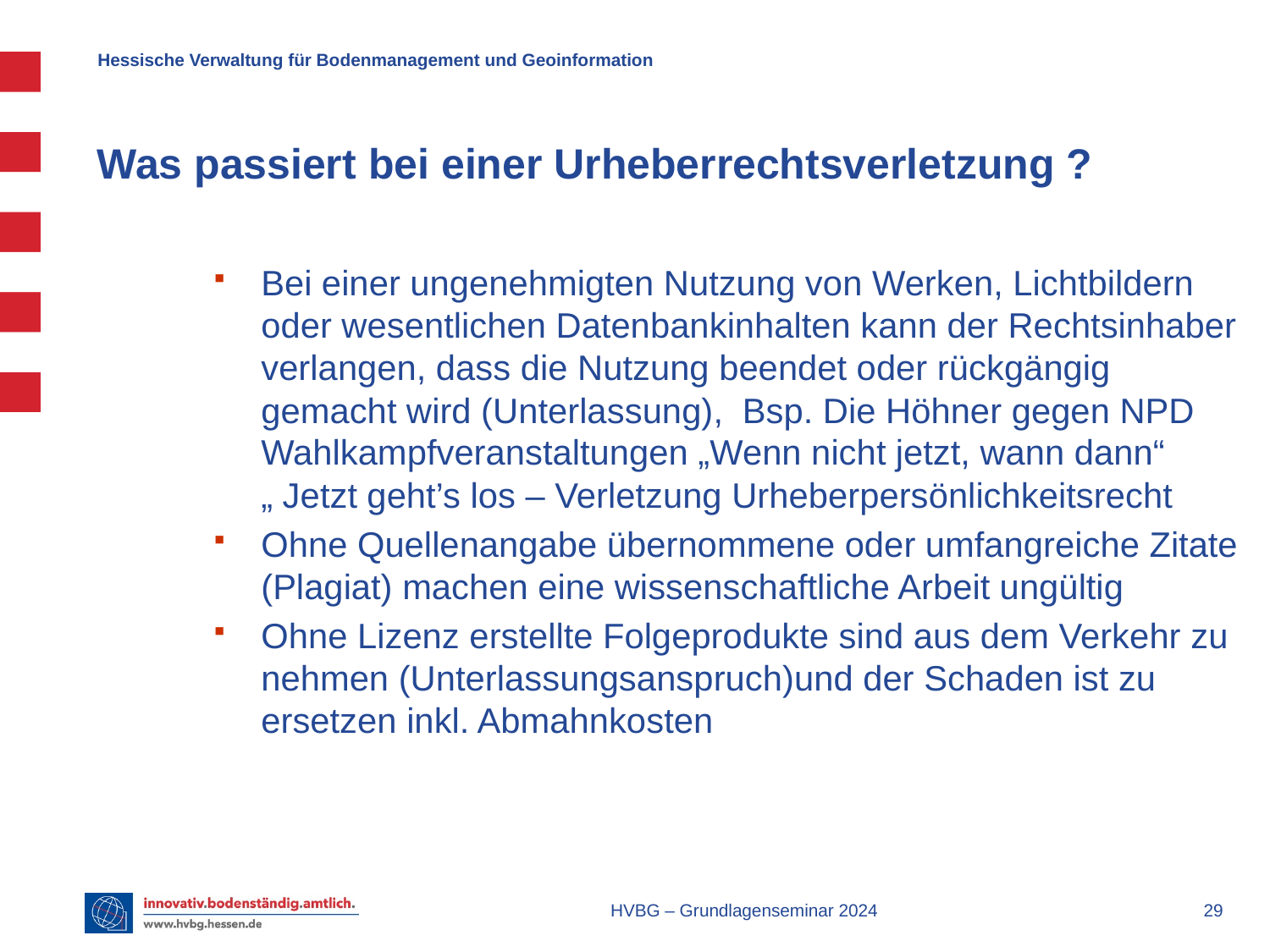

# Was passiert bei einer Urheberrechtsverletzung ?
Bei einer ungenehmigten Nutzung von Werken, Lichtbildern oder wesentlichen Datenbankinhalten kann der Rechtsinhaber verlangen, dass die Nutzung beendet oder rückgängig gemacht wird (Unterlassung),  Bsp. Die Höhner gegen NPD Wahlkampfveranstaltungen „Wenn nicht jetzt, wann dann“ „ Jetzt geht’s los – Verletzung Urheberpersönlichkeitsrecht
Ohne Quellenangabe übernommene oder umfangreiche Zitate (Plagiat) machen eine wissenschaftliche Arbeit ungültig
Ohne Lizenz erstellte Folgeprodukte sind aus dem Verkehr zu nehmen (Unterlassungsanspruch)und der Schaden ist zu ersetzen inkl. Abmahnkosten
HVBG – Grundlagenseminar 2024
 29